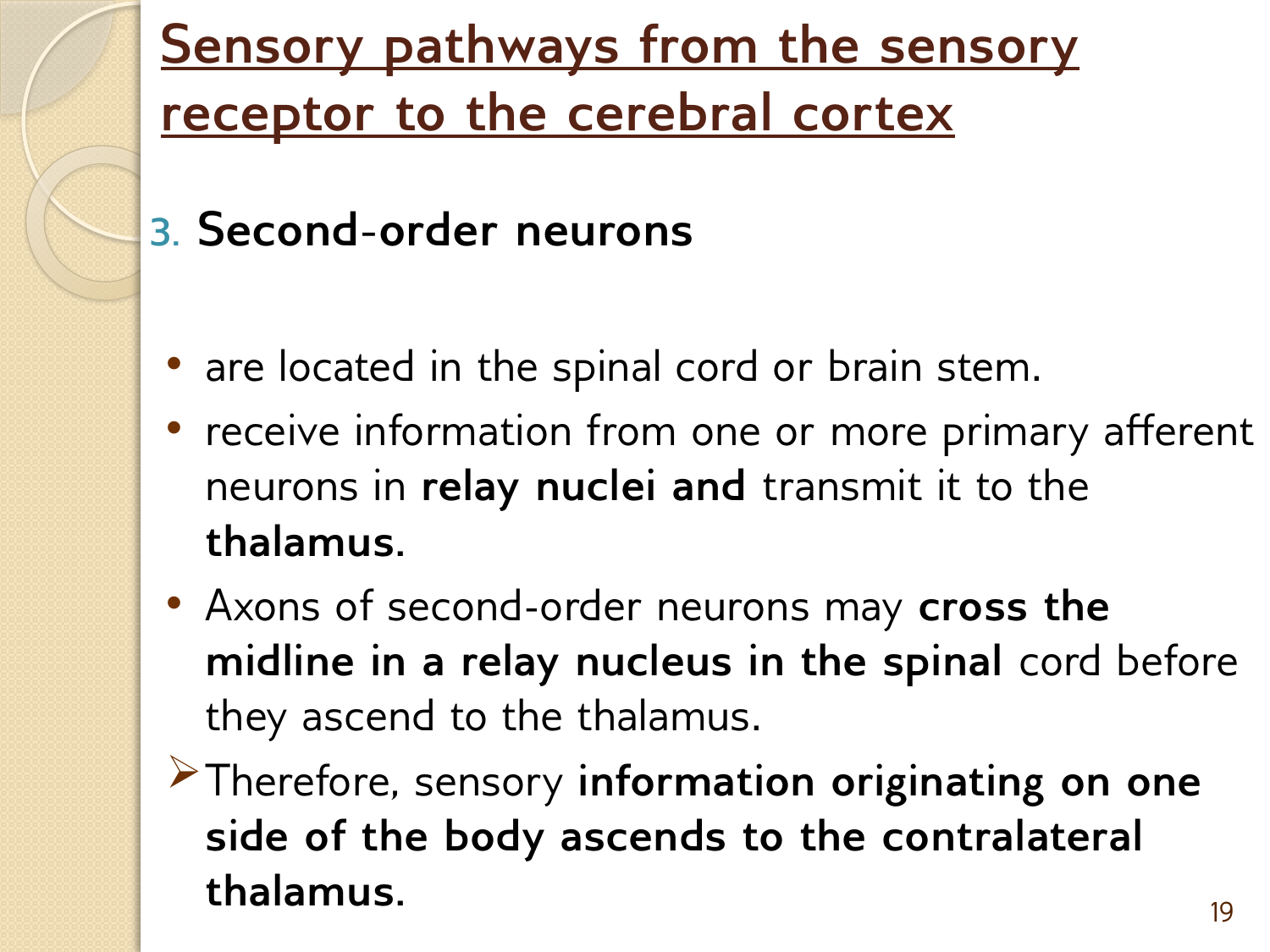

# Sensory pathways from the sensory receptor to the cerebral cortex
Second-order neurons

are located in the spinal cord or brain stem.
receive information from one or more primary afferent neurons in relay nuclei and transmit it to the thalamus.
Axons of second-order neurons may cross the midline in a relay nucleus in the spinal cord before they ascend to the thalamus.
Therefore, sensory information originating on one side of the body ascends to the contralateral thalamus.
19